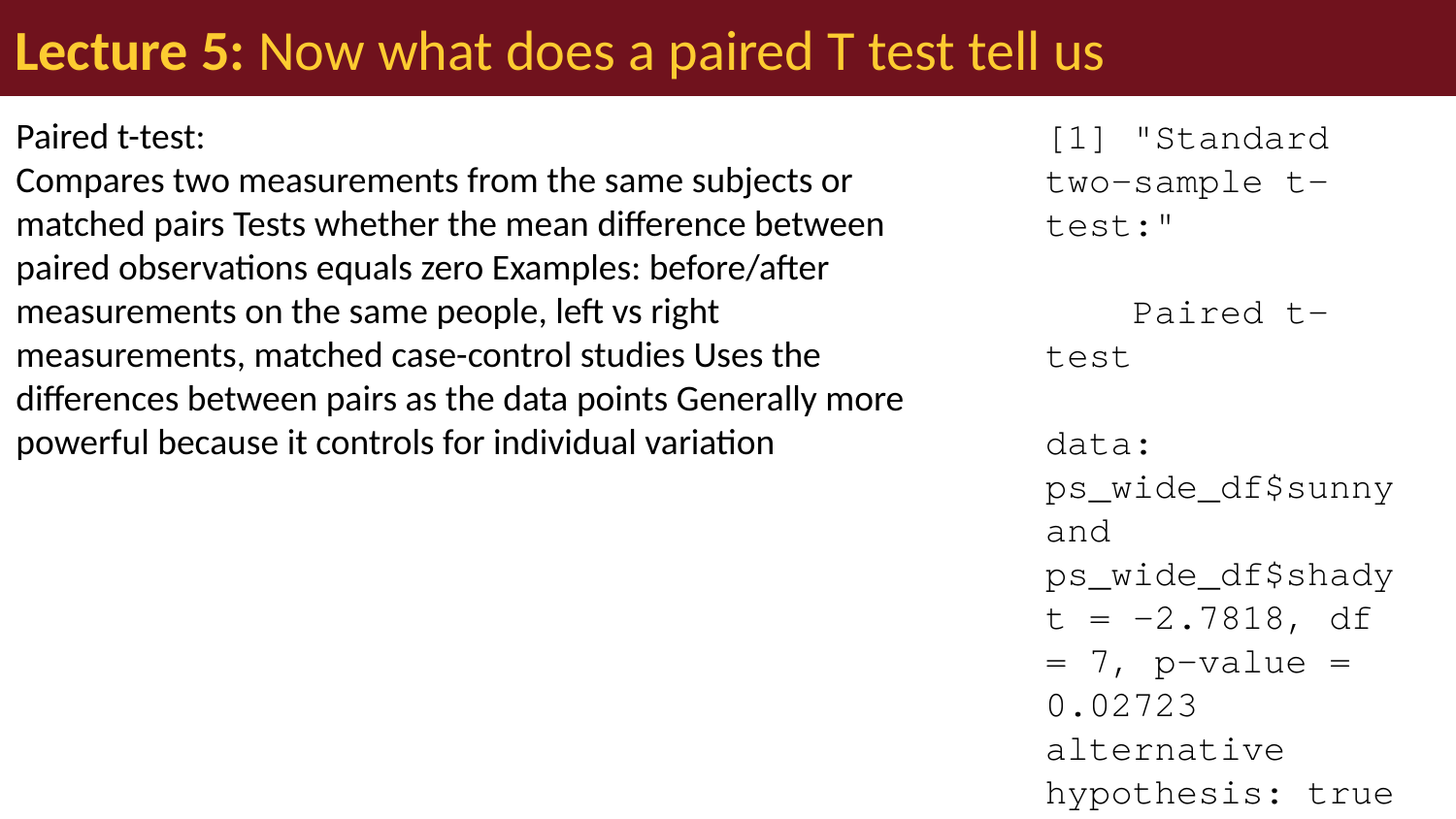

# Lecture 5: Now what does a paired T test tell us
Paired t-test:
Compares two measurements from the same subjects or matched pairs Tests whether the mean difference between paired observations equals zero Examples: before/after measurements on the same people, left vs right measurements, matched case-control studies Uses the differences between pairs as the data points Generally more powerful because it controls for individual variation
[1] "Standard two-sample t-test:"

    Paired t-test

data:  ps_wide_df$sunny and ps_wide_df$shady
t = -2.7818, df = 7, p-value = 0.02723
alternative hypothesis: true mean difference is not equal to 0
95 percent confidence interval:
 -2.6868652 -0.2178092
sample estimates:
mean difference
      -1.452337